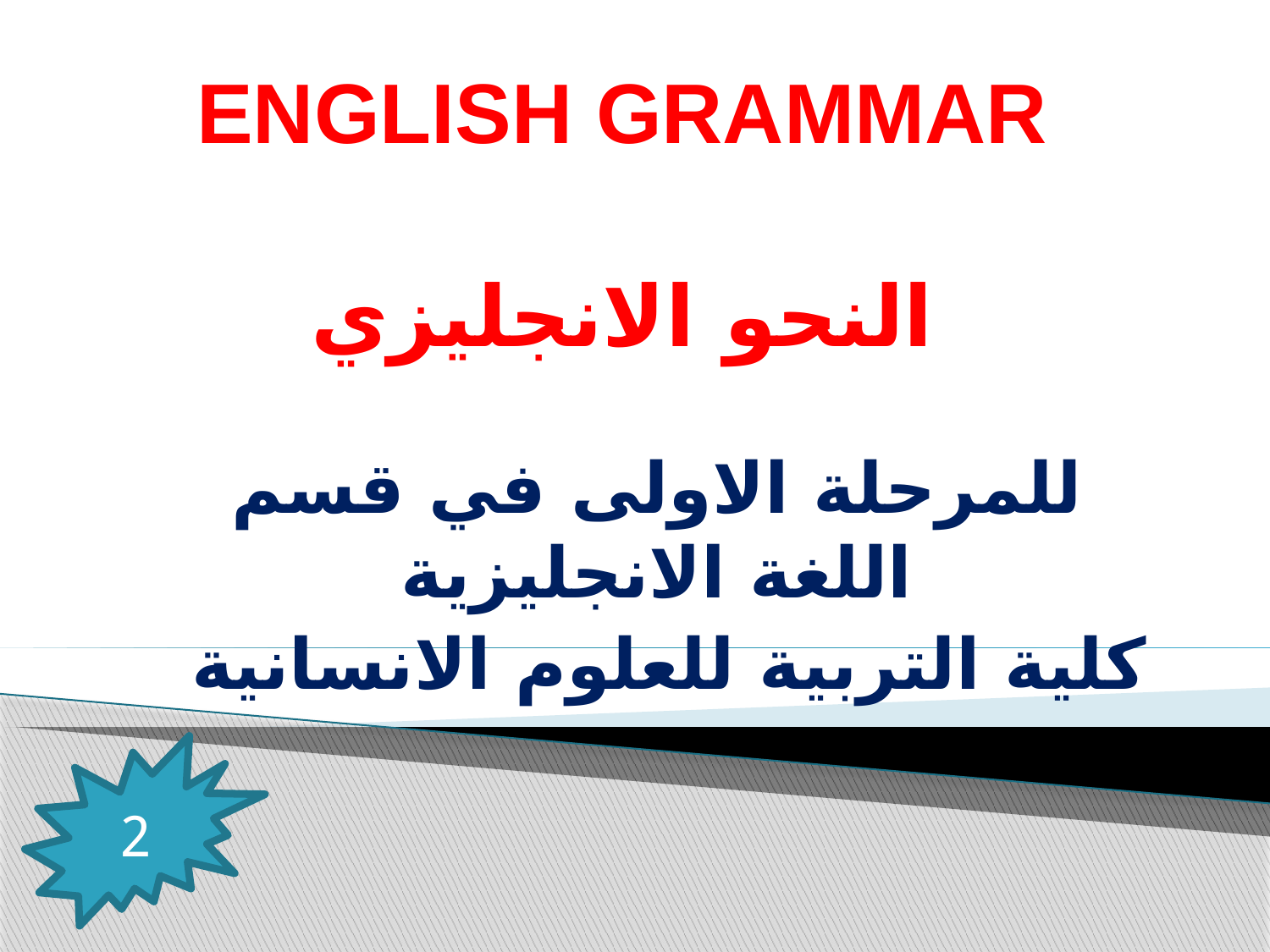

# ENGLISH GRAMMAR النحو الانجليزي
للمرحلة الاولى في قسم اللغة الانجليزية
كلية التربية للعلوم الانسانية
2